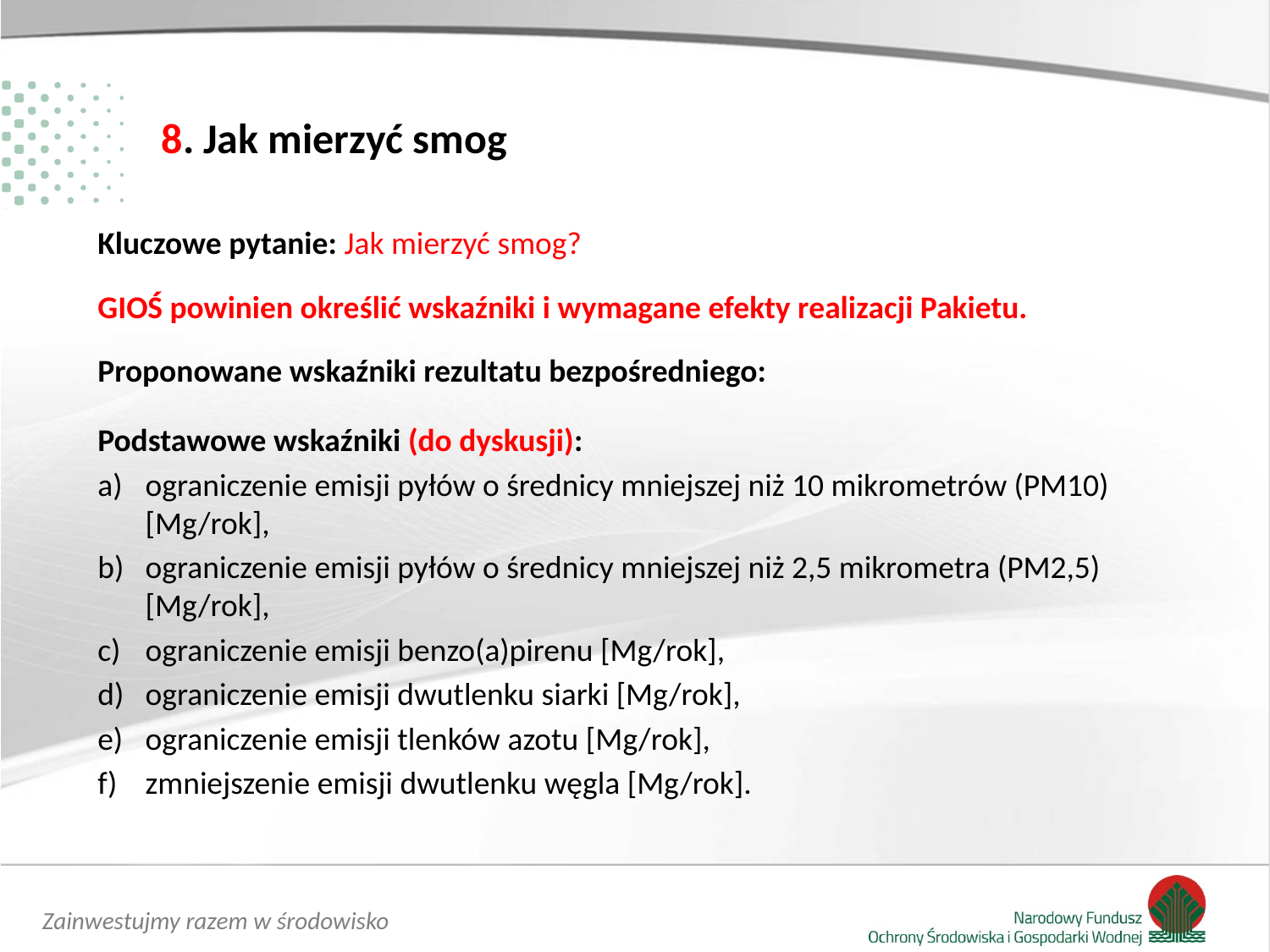

# 8. Jak mierzyć smog
Kluczowe pytanie: Jak mierzyć smog?

GIOŚ powinien określić wskaźniki i wymagane efekty realizacji Pakietu.

Proponowane wskaźniki rezultatu bezpośredniego:

Podstawowe wskaźniki (do dyskusji):
ograniczenie emisji pyłów o średnicy mniejszej niż 10 mikrometrów (PM10) [Mg/rok],
ograniczenie emisji pyłów o średnicy mniejszej niż 2,5 mikrometra (PM2,5) [Mg/rok],
ograniczenie emisji benzo(a)pirenu [Mg/rok],
ograniczenie emisji dwutlenku siarki [Mg/rok],
ograniczenie emisji tlenków azotu [Mg/rok],
zmniejszenie emisji dwutlenku węgla [Mg/rok].